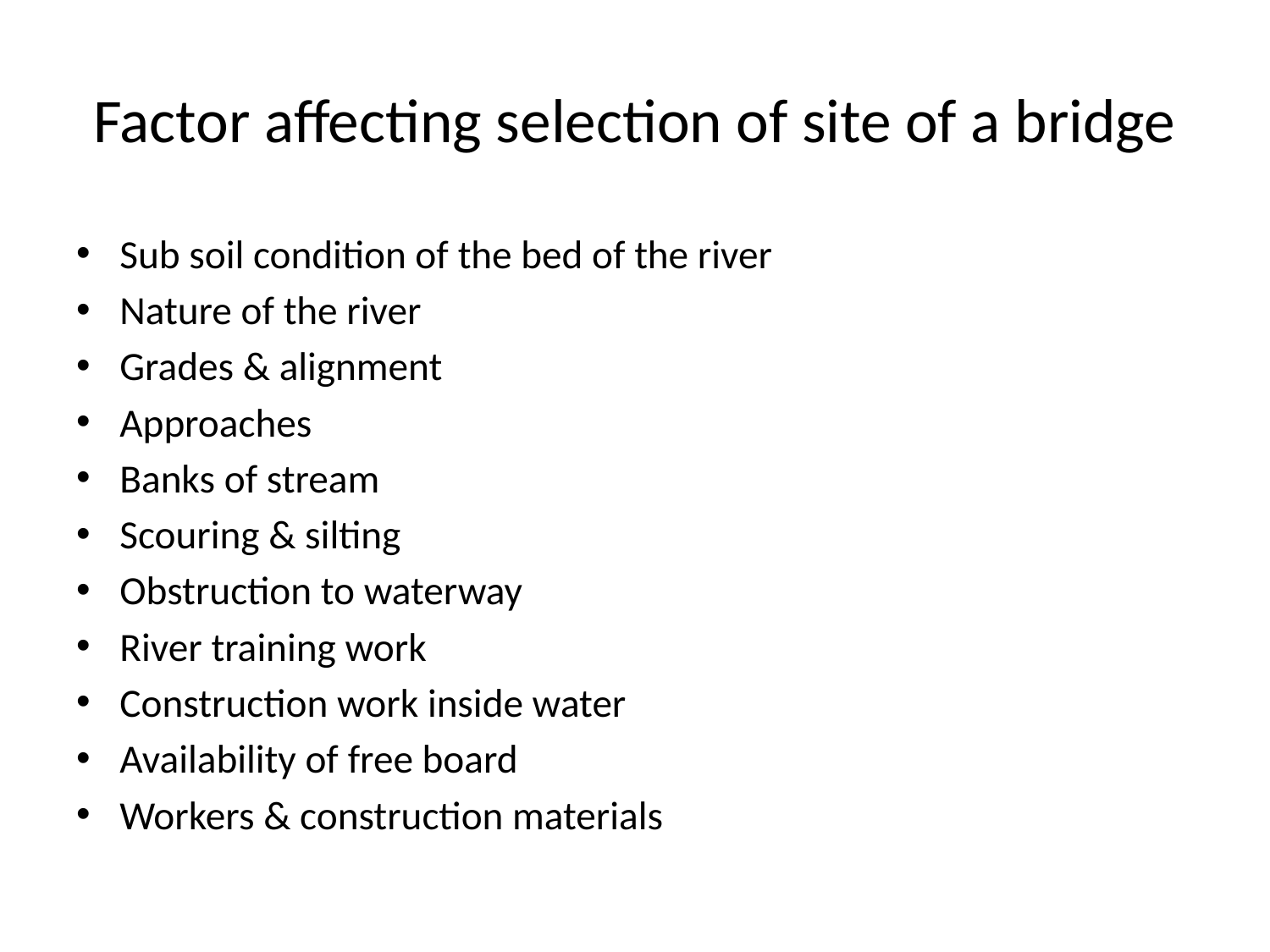

# Factor affecting selection of site of a bridge
Sub soil condition of the bed of the river
Nature of the river
Grades & alignment
Approaches
Banks of stream
Scouring & silting
Obstruction to waterway
River training work
Construction work inside water
Availability of free board
Workers & construction materials